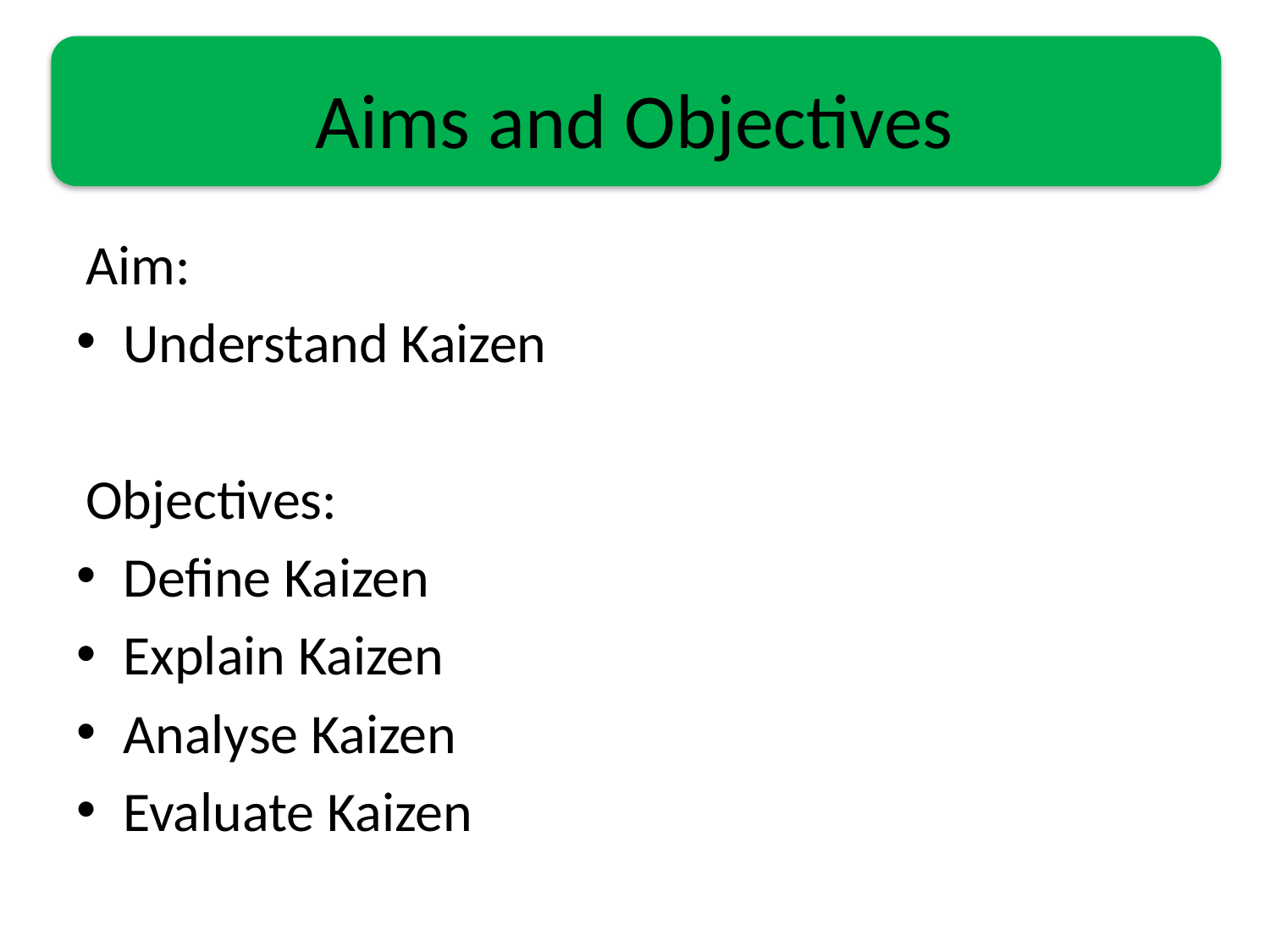

# Aims and Objectives
Aim:
Understand Kaizen

Objectives:
Define Kaizen
Explain Kaizen
Analyse Kaizen
Evaluate Kaizen